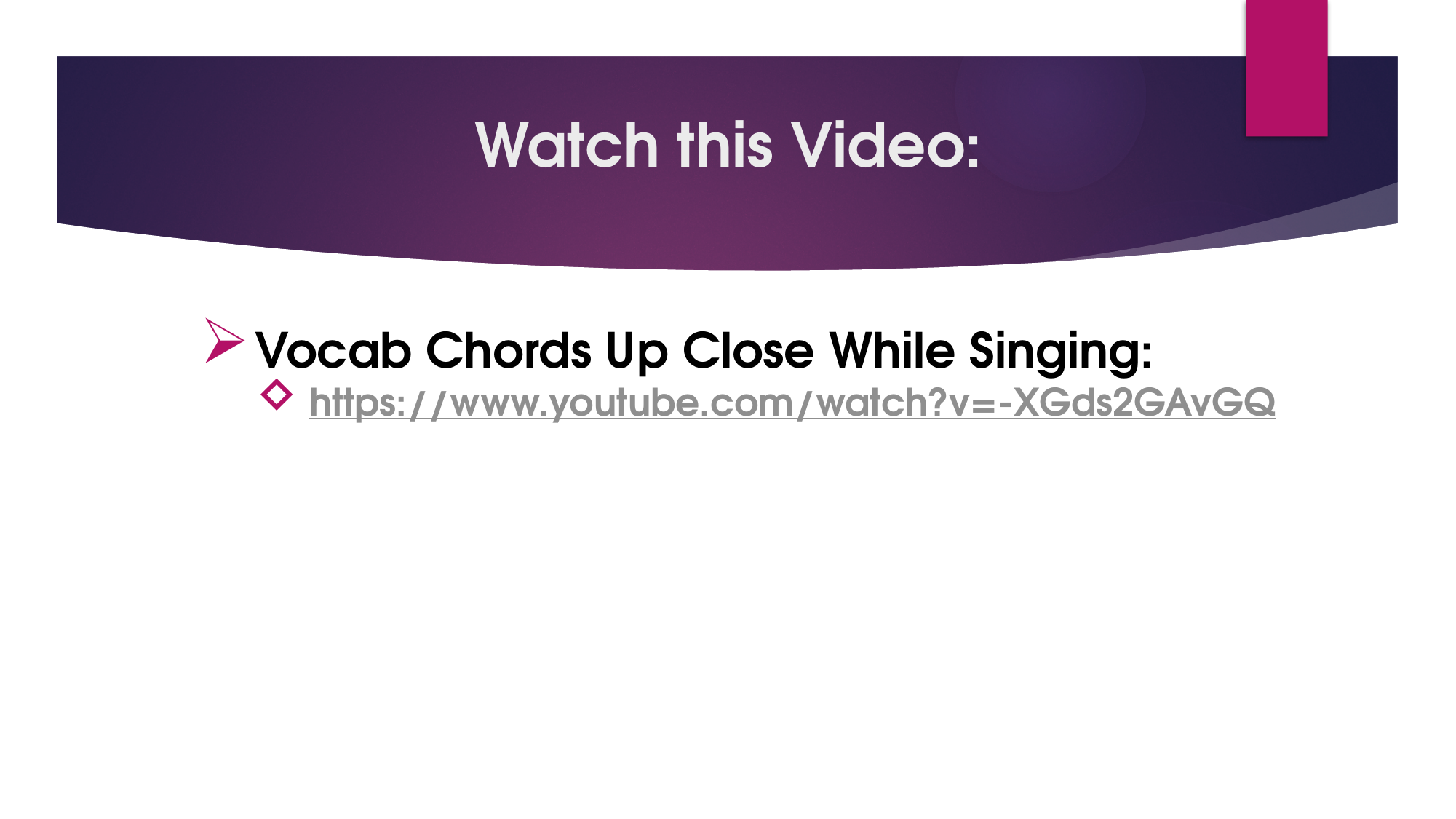

Watch this Video:
Vocab Chords Up Close While Singing:
https://www.youtube.com/watch?v=-XGds2GAvGQ